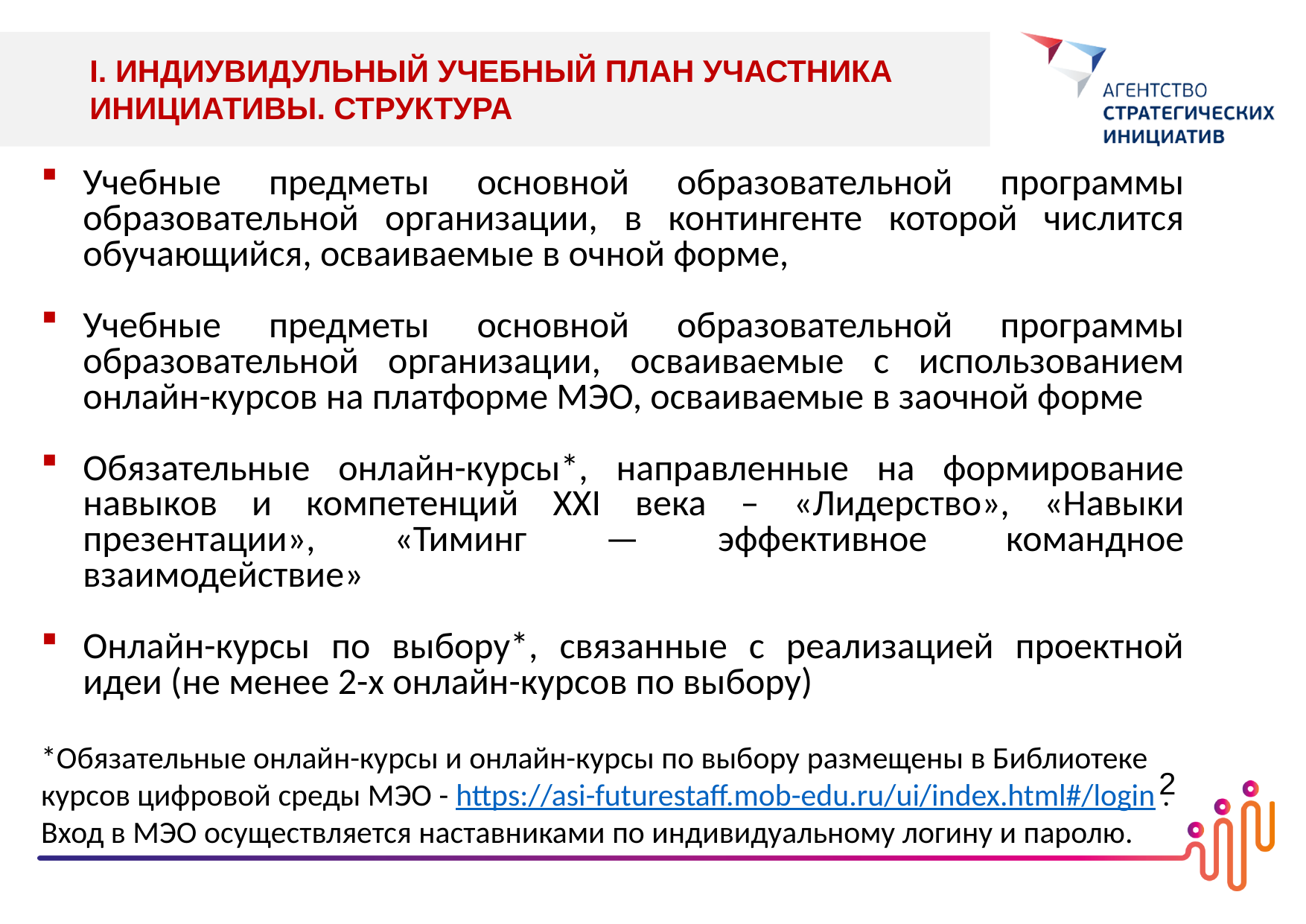

I. ИНДИУВИДУЛЬНЫЙ УЧЕБНЫЙ ПЛАН УЧАСТНИКА ИНИЦИАТИВЫ. СТРУКТУРА

Учебные предметы основной образовательной программы образовательной организации, в контингенте которой числится обучающийся, осваиваемые в очной форме,

Учебные предметы основной образовательной программы образовательной организации, осваиваемые с использованием онлайн-курсов на платформе МЭО, осваиваемые в заочной форме

Обязательные онлайн-курсы*, направленные на формирование навыков и компетенций XXI века – «Лидерство», «Навыки презентации», «Тиминг — эффективное командное взаимодействие»

Онлайн-курсы по выбору*, связанные с реализацией проектной идеи (не менее 2-х онлайн-курсов по выбору)

*Обязательные онлайн-курсы и онлайн-курсы по выбору размещены в Библиотеке курсов цифровой среды МЭО - https://asi-futurestaff.mob-edu.ru/ui/index.html#/login . Вход в МЭО осуществляется наставниками по индивидуальному логину и паролю.

2